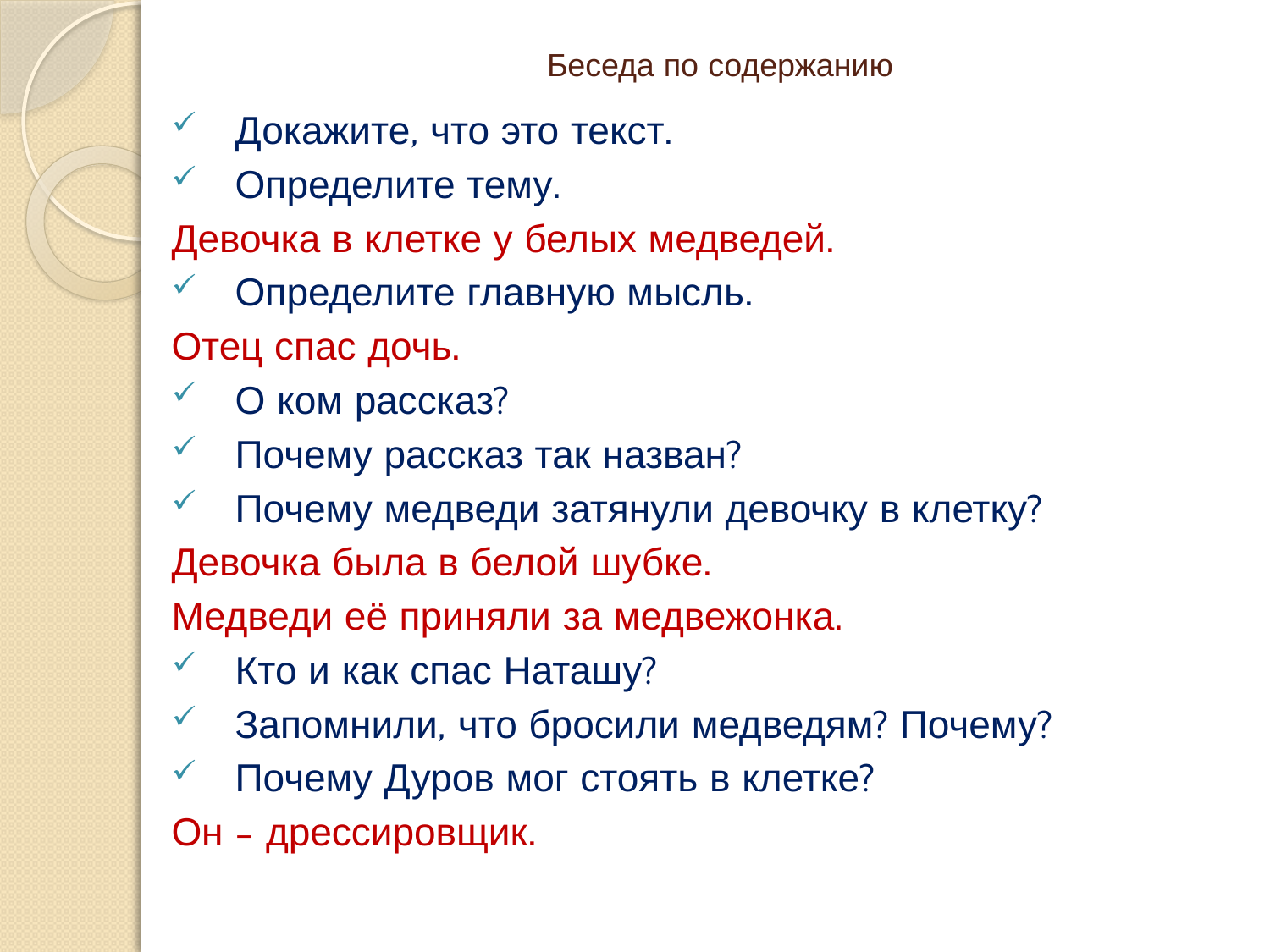

# Беседа по содержанию
Докажите, что это текст.
Определите тему.
Девочка в клетке у белых медведей.
Определите главную мысль.
Отец спас дочь.
О ком рассказ?
Почему рассказ так назван?
Почему медведи затянули девочку в клетку?
Девочка была в белой шубке.
Медведи её приняли за медвежонка.
Кто и как спас Наташу?
Запомнили, что бросили медведям? Почему?
Почему Дуров мог стоять в клетке?
Он – дрессировщик.